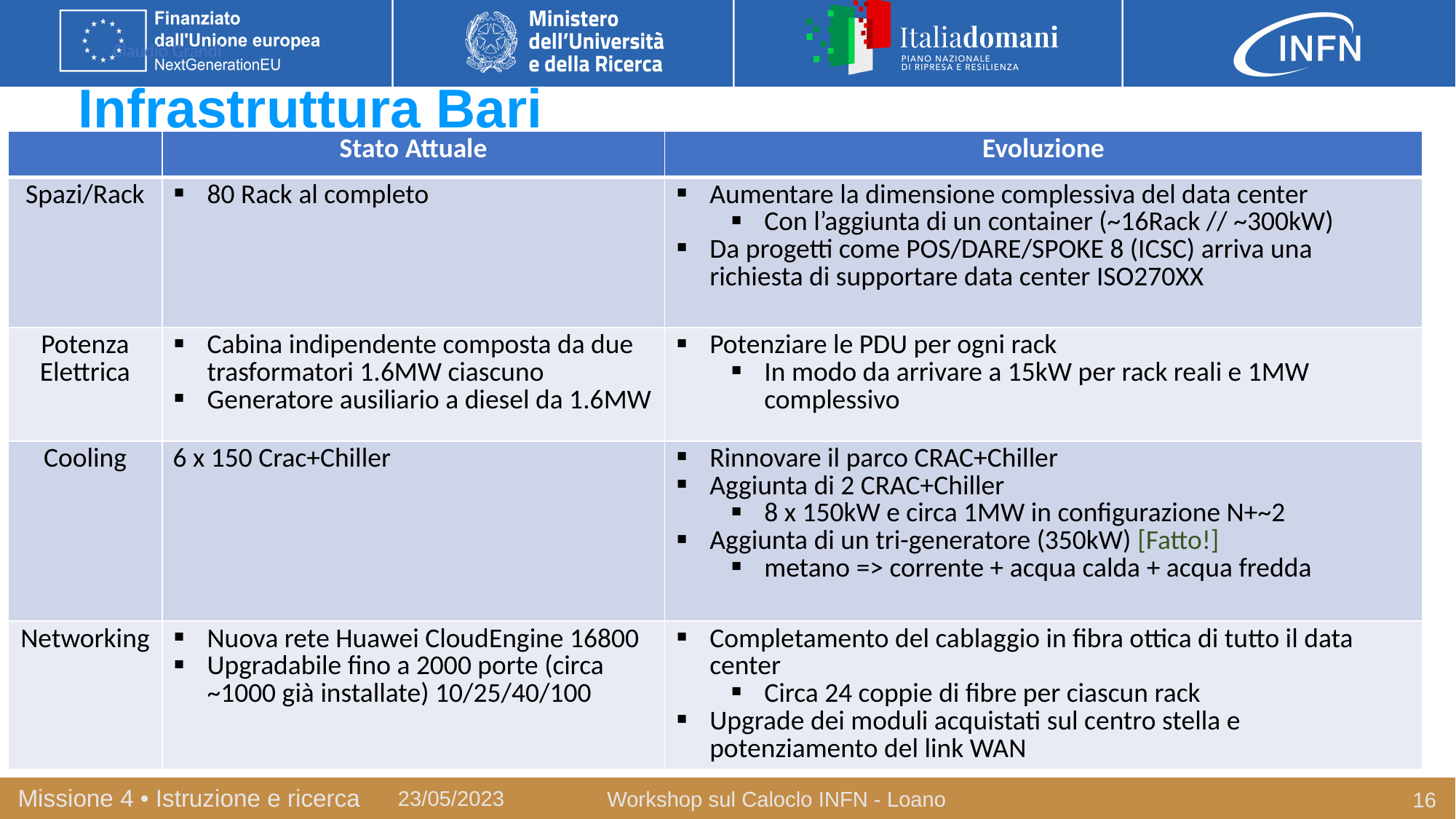

# Infrastruttura Bari
|  | Stato Attuale | Evoluzione |
| --- | --- | --- |
| Spazi/Rack | 80 Rack al completo | Aumentare la dimensione complessiva del data center Con l’aggiunta di un container (~16Rack // ~300kW) Da progetti come POS/DARE/SPOKE 8 (ICSC) arriva una richiesta di supportare data center ISO270XX |
| Potenza Elettrica | Cabina indipendente composta da due trasformatori 1.6MW ciascuno Generatore ausiliario a diesel da 1.6MW | Potenziare le PDU per ogni rack In modo da arrivare a 15kW per rack reali e 1MW complessivo |
| Cooling | 6 x 150 Crac+Chiller | Rinnovare il parco CRAC+Chiller Aggiunta di 2 CRAC+Chiller 8 x 150kW e circa 1MW in configurazione N+~2 Aggiunta di un tri-generatore (350kW) [Fatto!] metano => corrente + acqua calda + acqua fredda |
| Networking | Nuova rete Huawei CloudEngine 16800 Upgradabile fino a 2000 porte (circa ~1000 già installate) 10/25/40/100 | Completamento del cablaggio in fibra ottica di tutto il data center Circa 24 coppie di fibre per ciascun rack Upgrade dei moduli acquistati sul centro stella e potenziamento del link WAN |
23/05/2023
Workshop sul Caloclo INFN - Loano
16